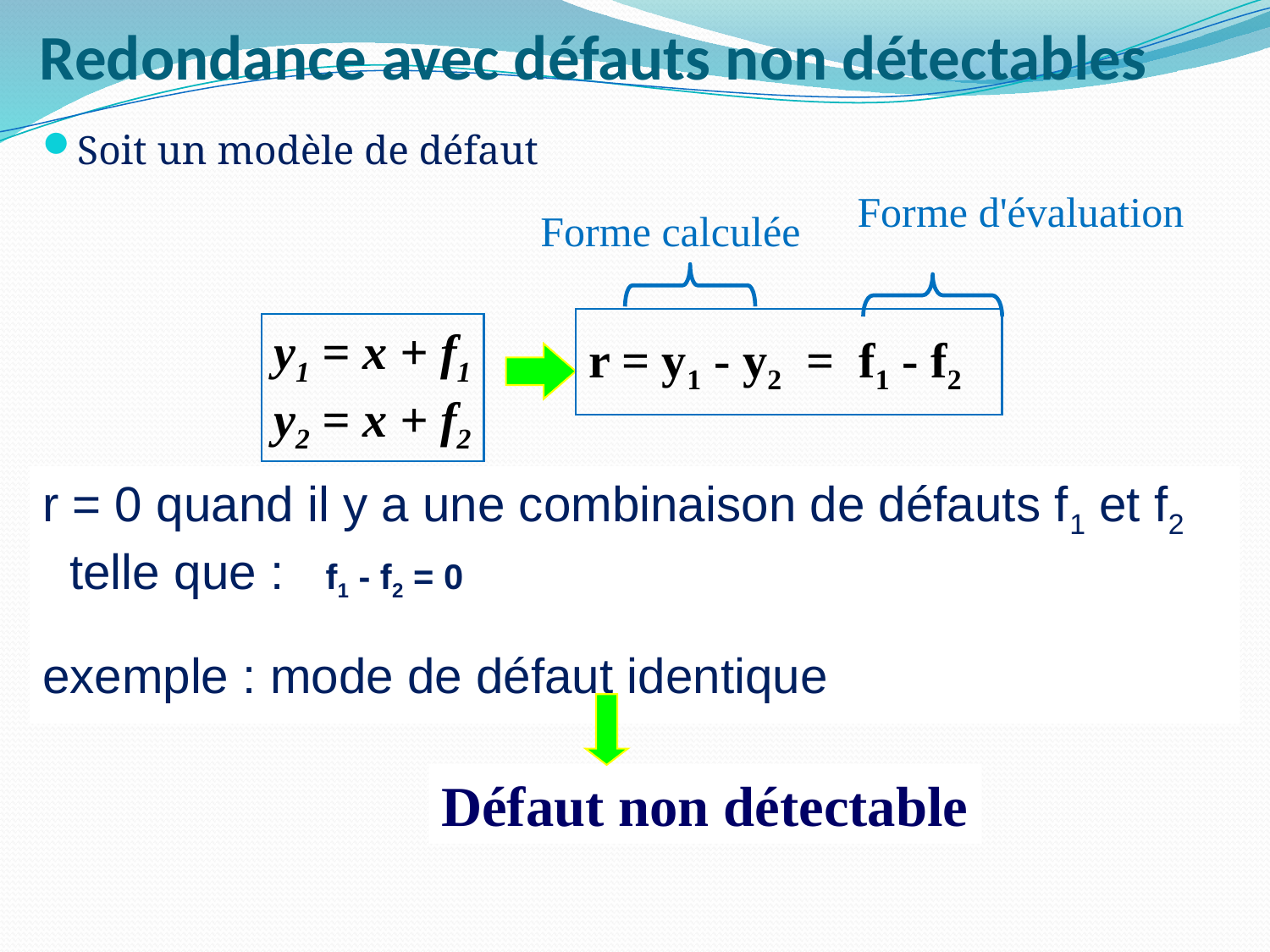

# Redondance avec défauts non détectables
Soit un modèle de défaut

Forme d'évaluation
Forme calculée

r = y1 - y2  =  f1 - f2
y1 = x + f1
y2 = x + f2

r = 0 quand il y a une combinaison de défauts f1 et f2
  telle que :   f1 - f2 = 0

exemple : mode de défaut identique

Défaut non détectable